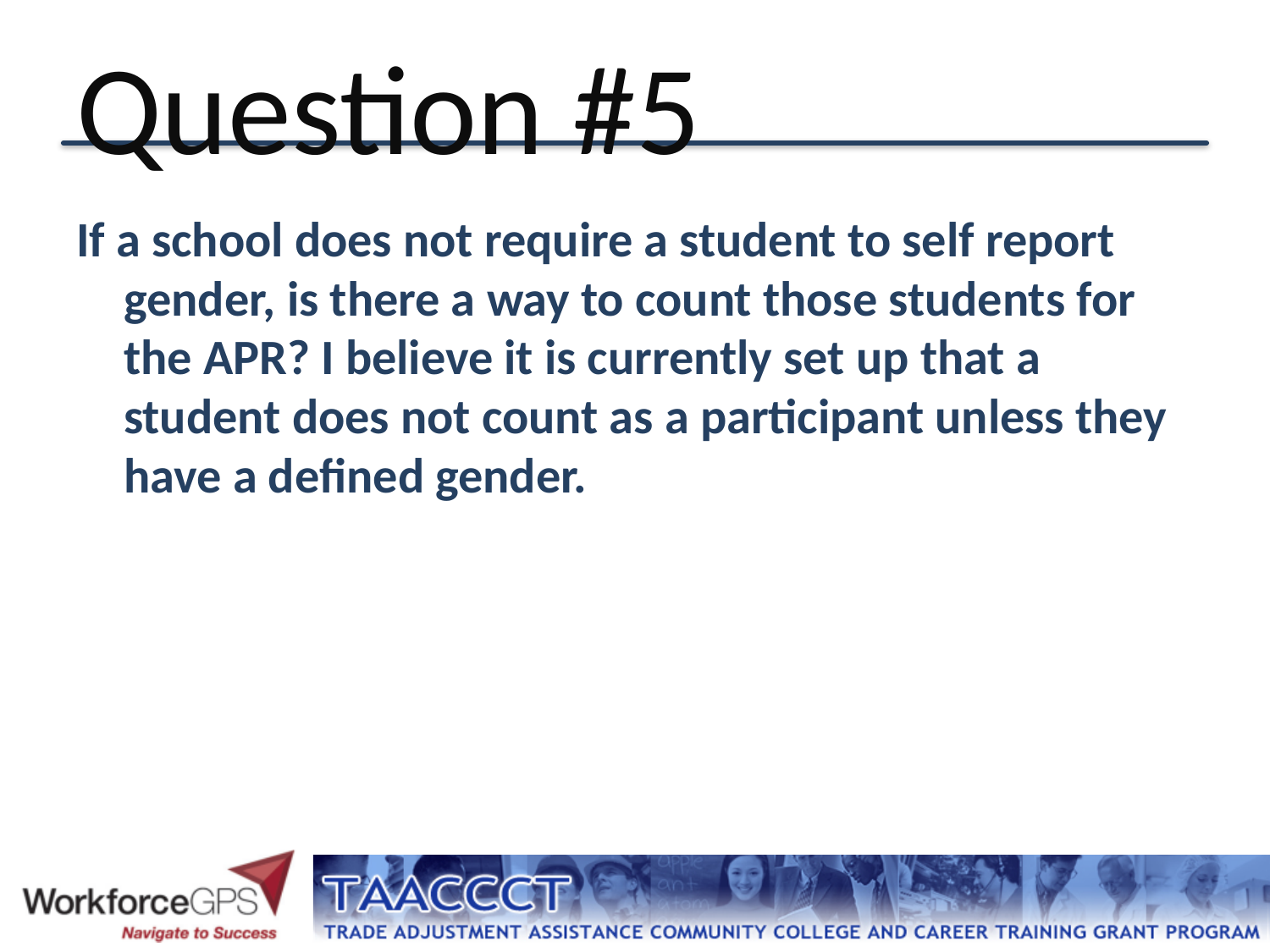

# Question #5
If a school does not require a student to self report gender, is there a way to count those students for the APR? I believe it is currently set up that a student does not count as a participant unless they have a defined gender.